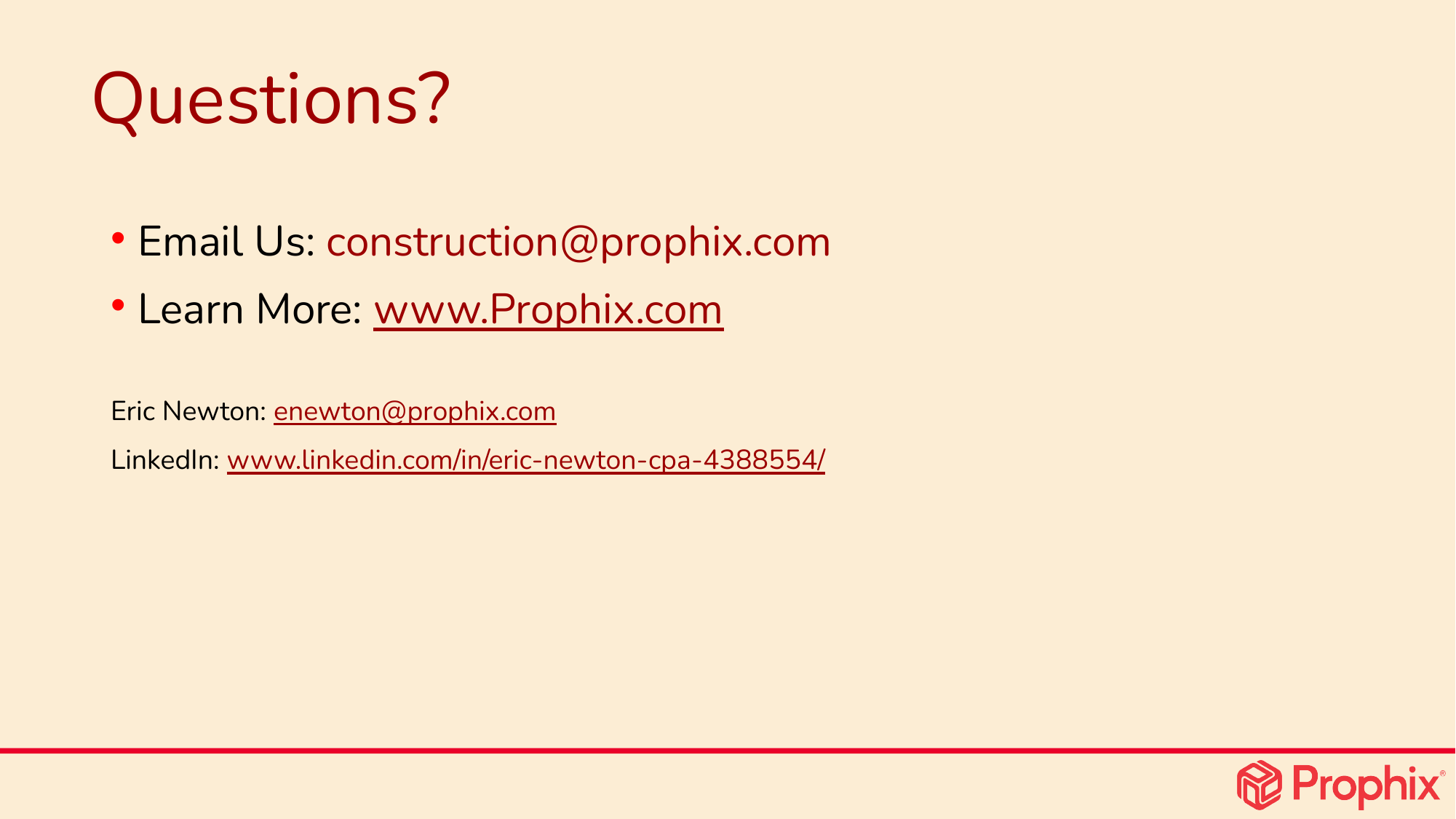

Questions?
Email Us: construction@prophix.com
Learn More: www.Prophix.com

Eric Newton: enewton@prophix.com
LinkedIn: www.linkedin.com/in/eric-newton-cpa-4388554/